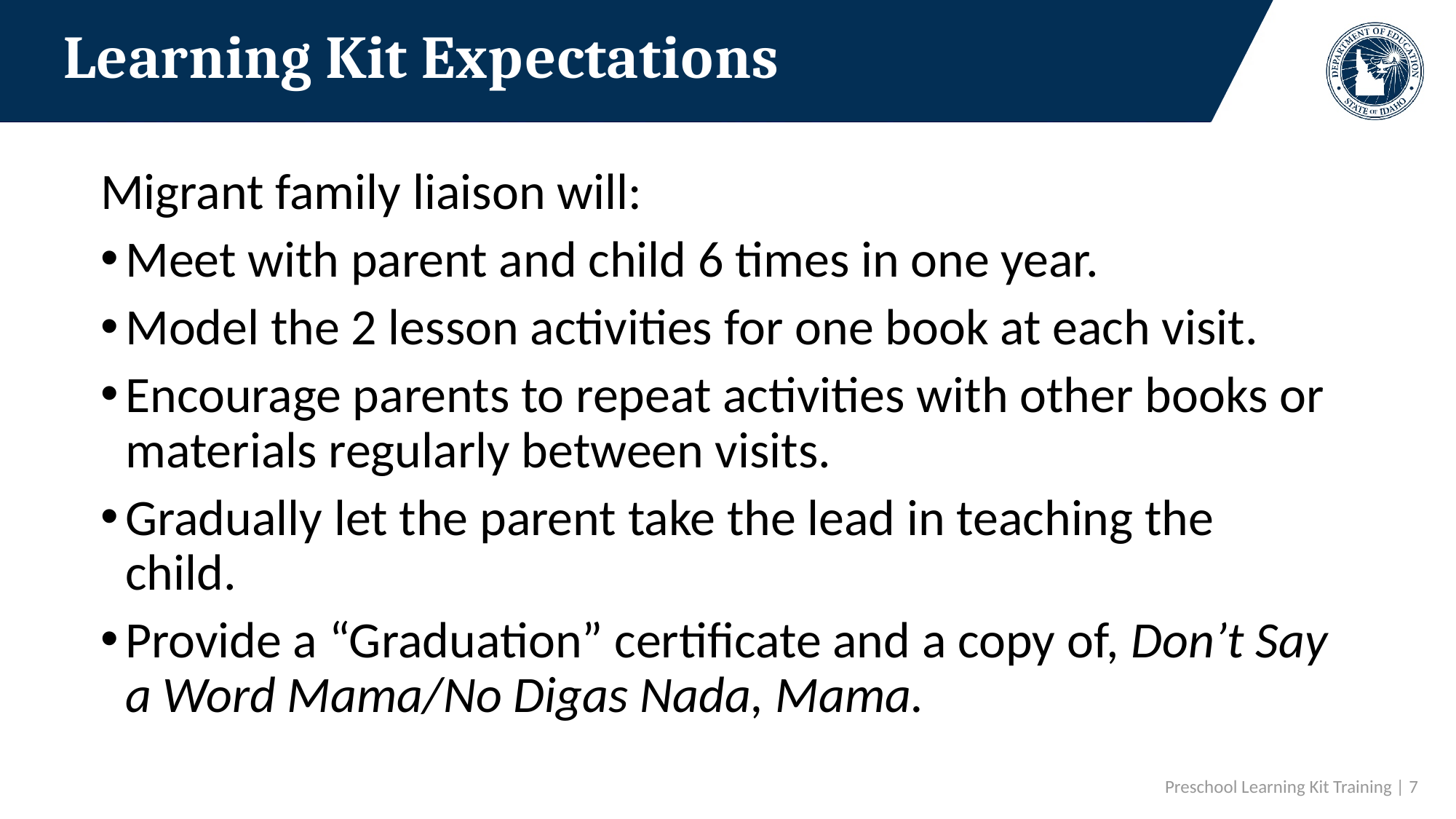

# Learning Kit Expectations
Migrant family liaison will:
Meet with parent and child 6 times in one year.
Model the 2 lesson activities for one book at each visit.
Encourage parents to repeat activities with other books or materials regularly between visits.
Gradually let the parent take the lead in teaching the child.
Provide a “Graduation” certificate and a copy of, Don’t Say a Word Mama/No Digas Nada, Mama.
 Preschool Learning Kit Training | 7